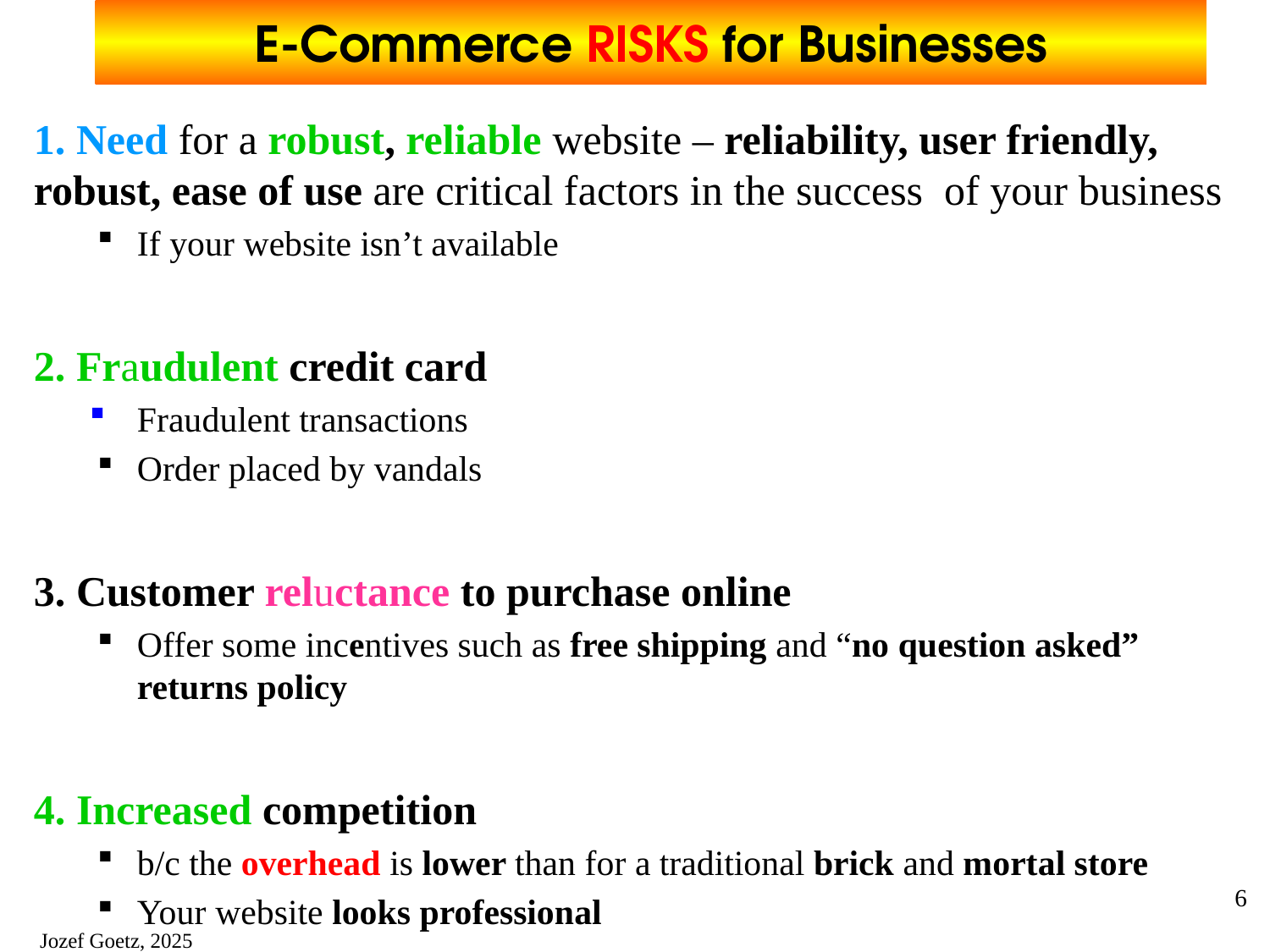

# E-Commerce RISKS for Businesses
1. Need for a robust, reliable website – reliability, user friendly, robust, ease of use are critical factors in the success  of your business
If your website isn’t available

2. Fraudulent credit card
Fraudulent transactions
Order placed by vandals

3. Customer reluctance to purchase online
Offer some incentives such as free shipping and “no question asked” returns policy

4. Increased competition
b/c the overhead is lower than for a traditional brick and mortal store
Your website looks professional
6